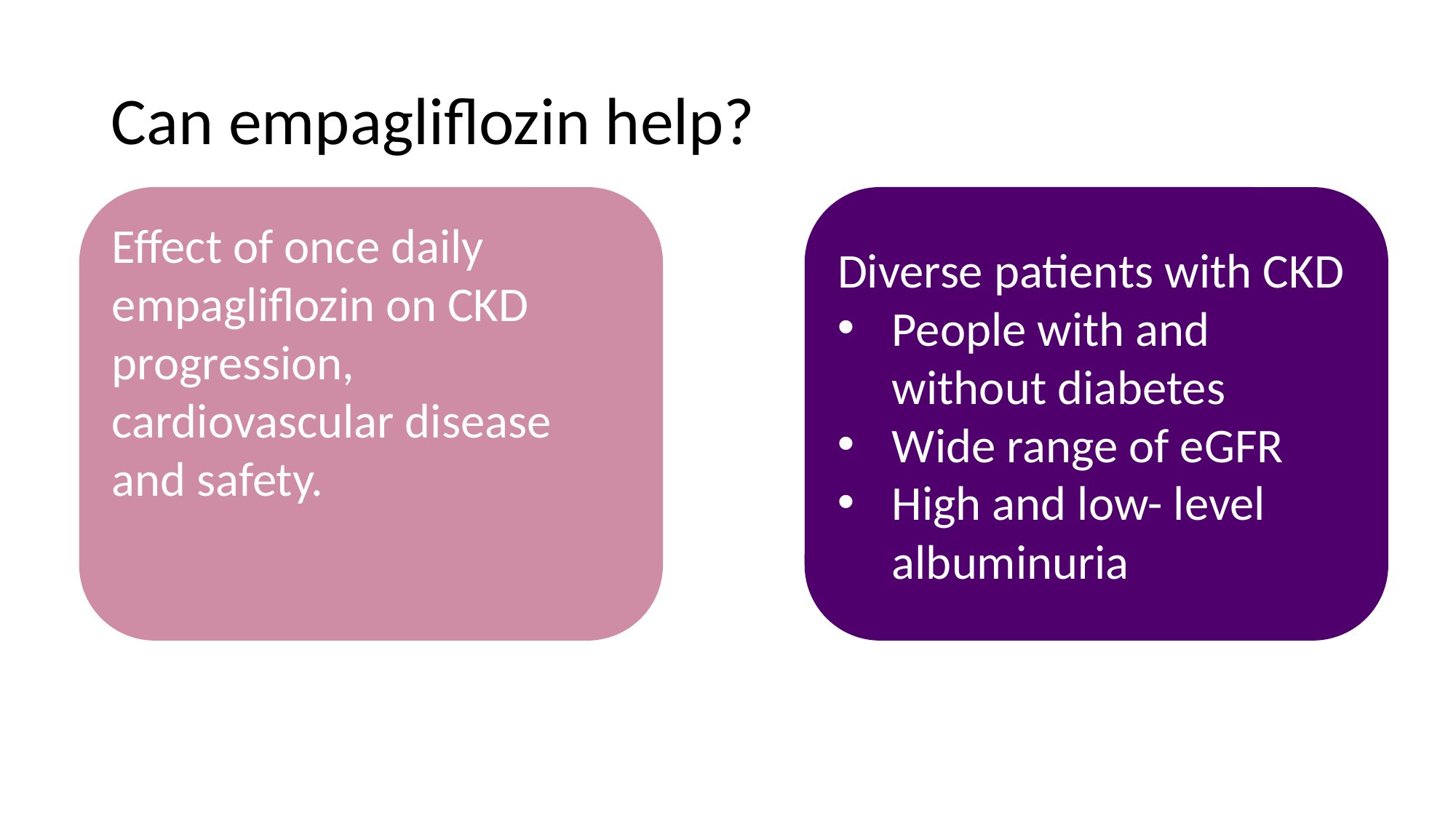

# Can empagliflozin help?
Effect of once daily empagliflozin on CKD progression, cardiovascular disease and safety.
Diverse patients with CKD
People with and without diabetes
Wide range of eGFR
High and low- level albuminuria